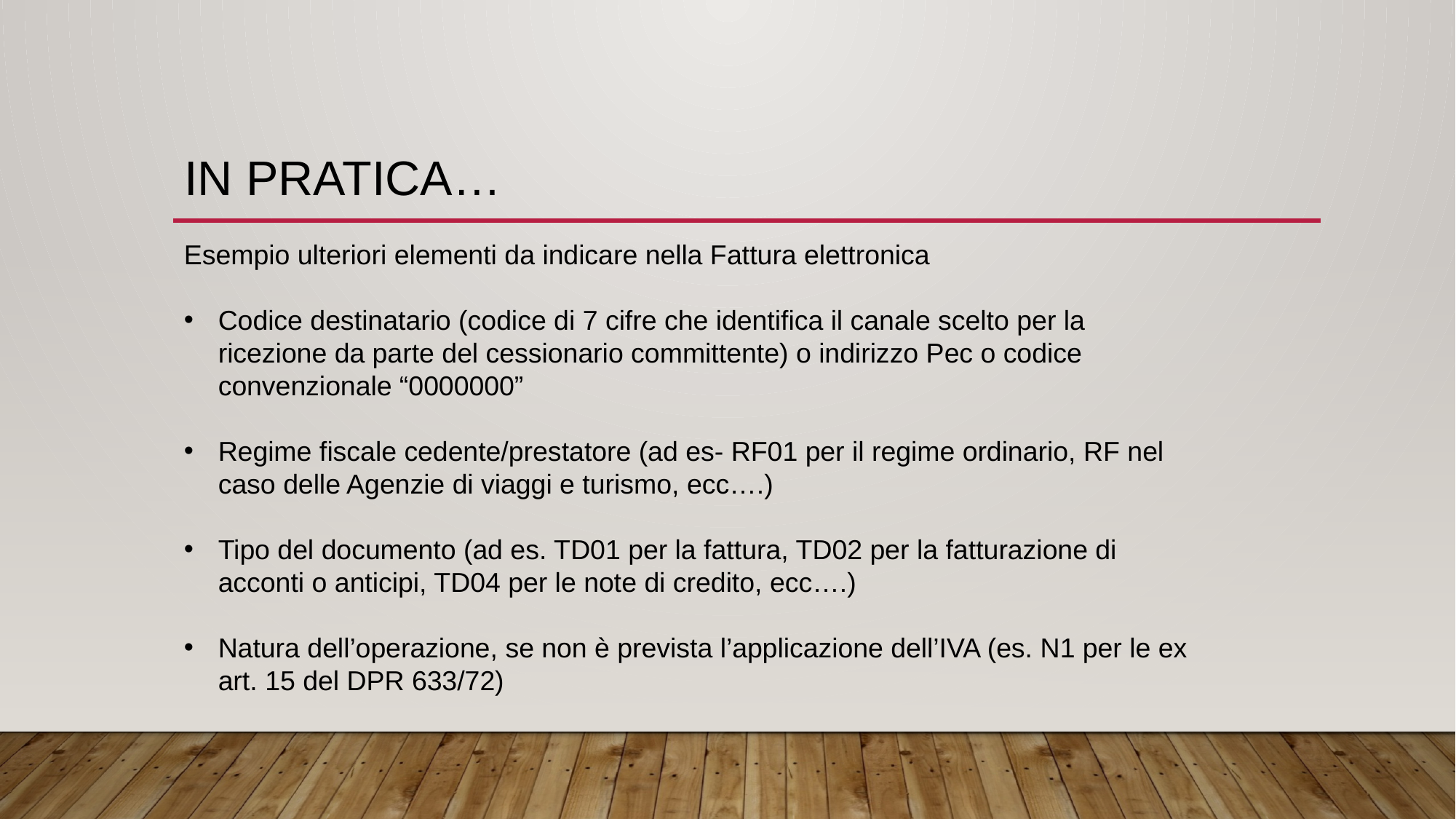

# IN PRATICA…
Esempio ulteriori elementi da indicare nella Fattura elettronica

Codice destinatario (codice di 7 cifre che identifica il canale scelto per la ricezione da parte del cessionario committente) o indirizzo Pec o codice convenzionale “0000000”

Regime fiscale cedente/prestatore (ad es- RF01 per il regime ordinario, RF nel caso delle Agenzie di viaggi e turismo, ecc….)

Tipo del documento (ad es. TD01 per la fattura, TD02 per la fatturazione di acconti o anticipi, TD04 per le note di credito, ecc….)

Natura dell’operazione, se non è prevista l’applicazione dell’IVA (es. N1 per le ex art. 15 del DPR 633/72)